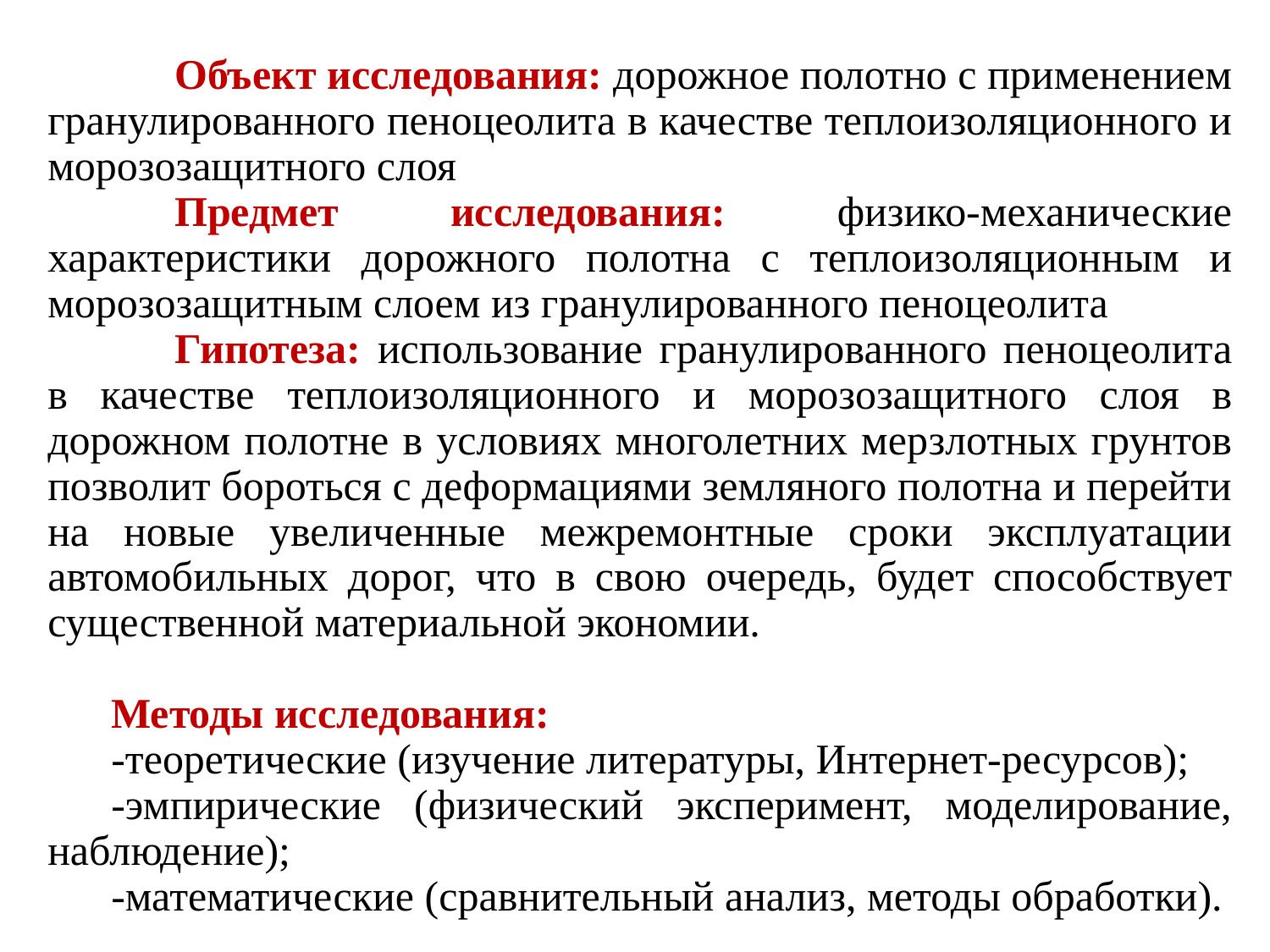

Объект исследования: дорожное полотно с применением гранулированного пеноцеолита в качестве теплоизоляционного и морозозащитного слоя
	Предмет исследования: физико-механические характеристики дорожного полотна с теплоизоляционным и морозозащитным слоем из гранулированного пеноцеолита
	Гипотеза: использование гранулированного пеноцеолита в качестве теплоизоляционного и морозозащитного слоя в дорожном полотне в условиях многолетних мерзлотных грунтов позволит бороться с деформациями земляного полотна и перейти на новые увеличенные межремонтные сроки эксплуатации автомобильных дорог, что в свою очередь, будет способствует существенной материальной экономии.

Методы исследования:
-теоретические (изучение литературы, Интернет-ресурсов);
-эмпирические (физический эксперимент, моделирование, наблюдение);
-математические (сравнительный анализ, методы обработки).